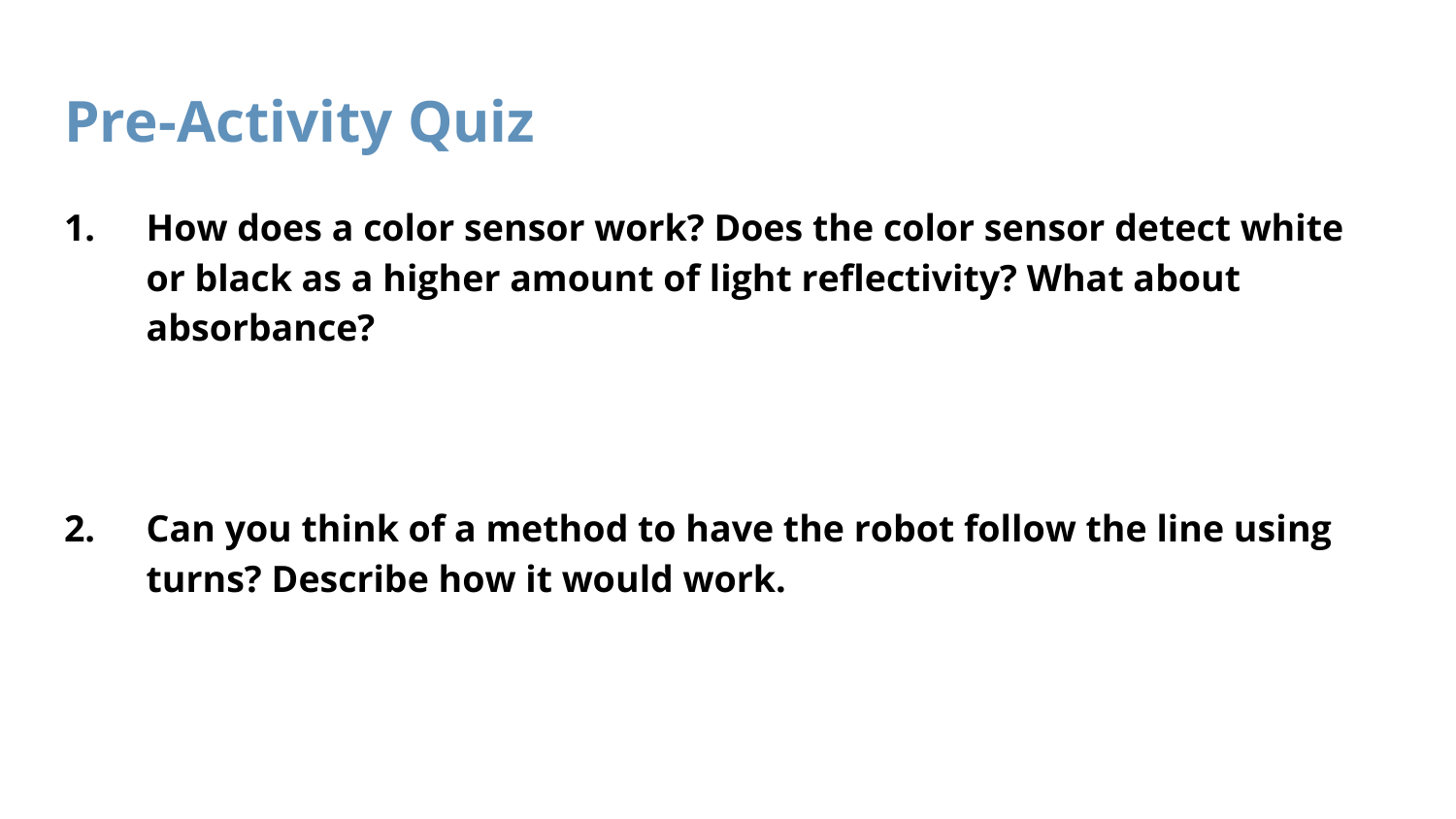

# Pre-Activity Quiz
How does a color sensor work? Does the color sensor detect white or black as a higher amount of light reflectivity? What about absorbance?

Can you think of a method to have the robot follow the line using turns? Describe how it would work.